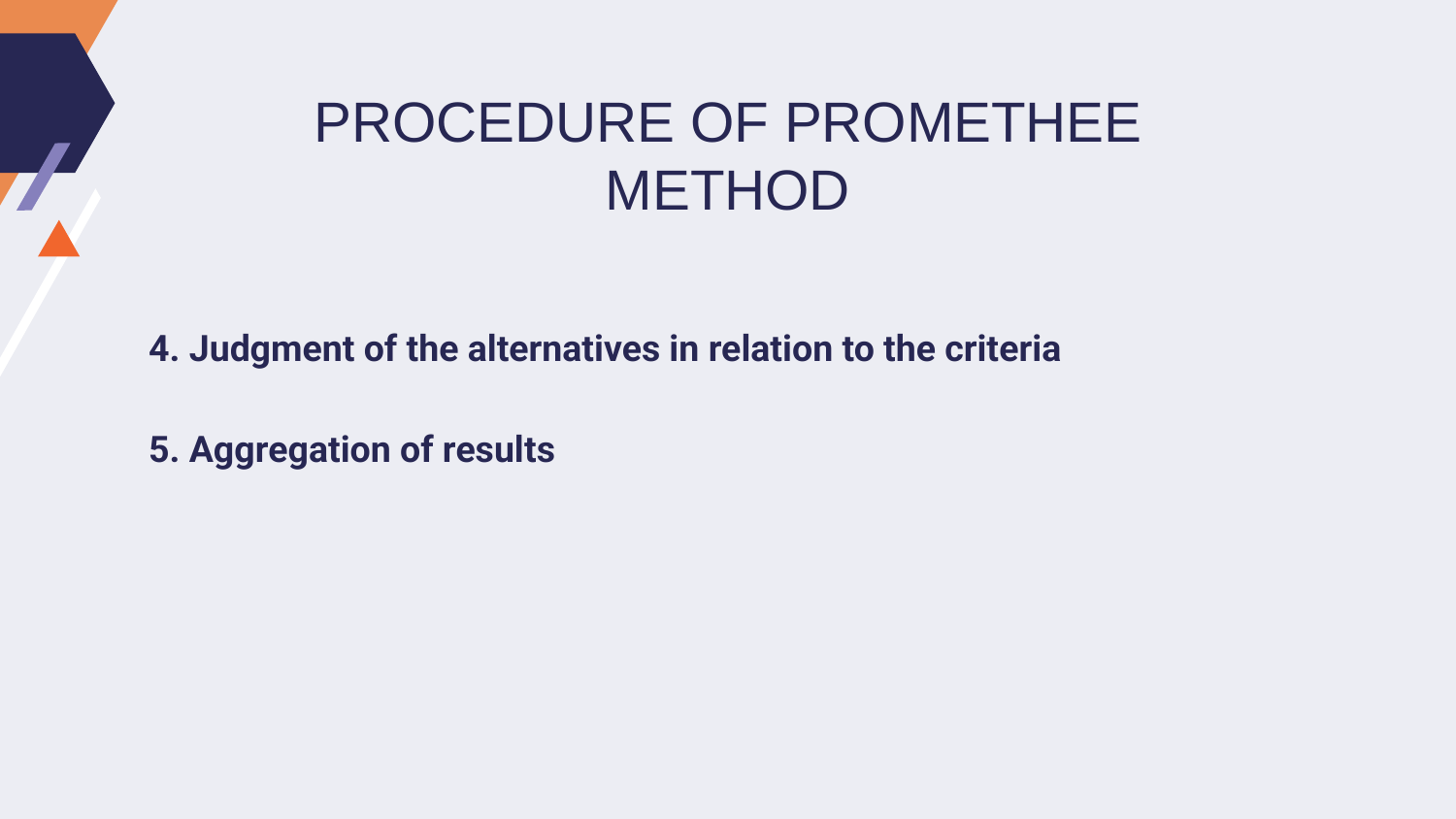

# PROCEDURE OF PROMETHEE METHOD
4. Judgment of the alternatives in relation to the criteria

5. Aggregation of results